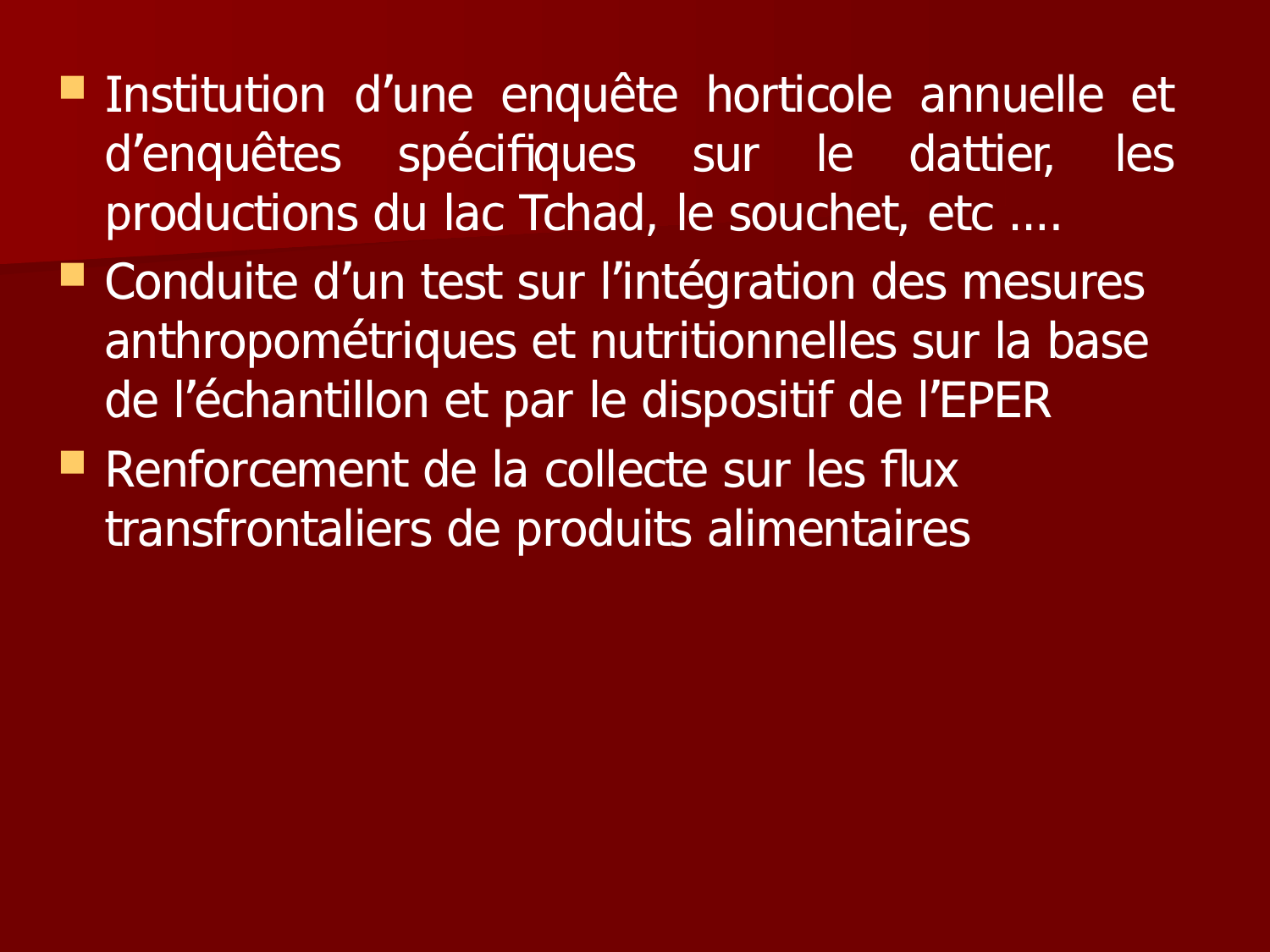

Institution d’une enquête horticole annuelle et d’enquêtes spécifiques sur le dattier, les productions du lac Tchad, le souchet, etc ….
Conduite d’un test sur l’intégration des mesures anthropométriques et nutritionnelles sur la base de l’échantillon et par le dispositif de l’EPER
Renforcement de la collecte sur les flux transfrontaliers de produits alimentaires